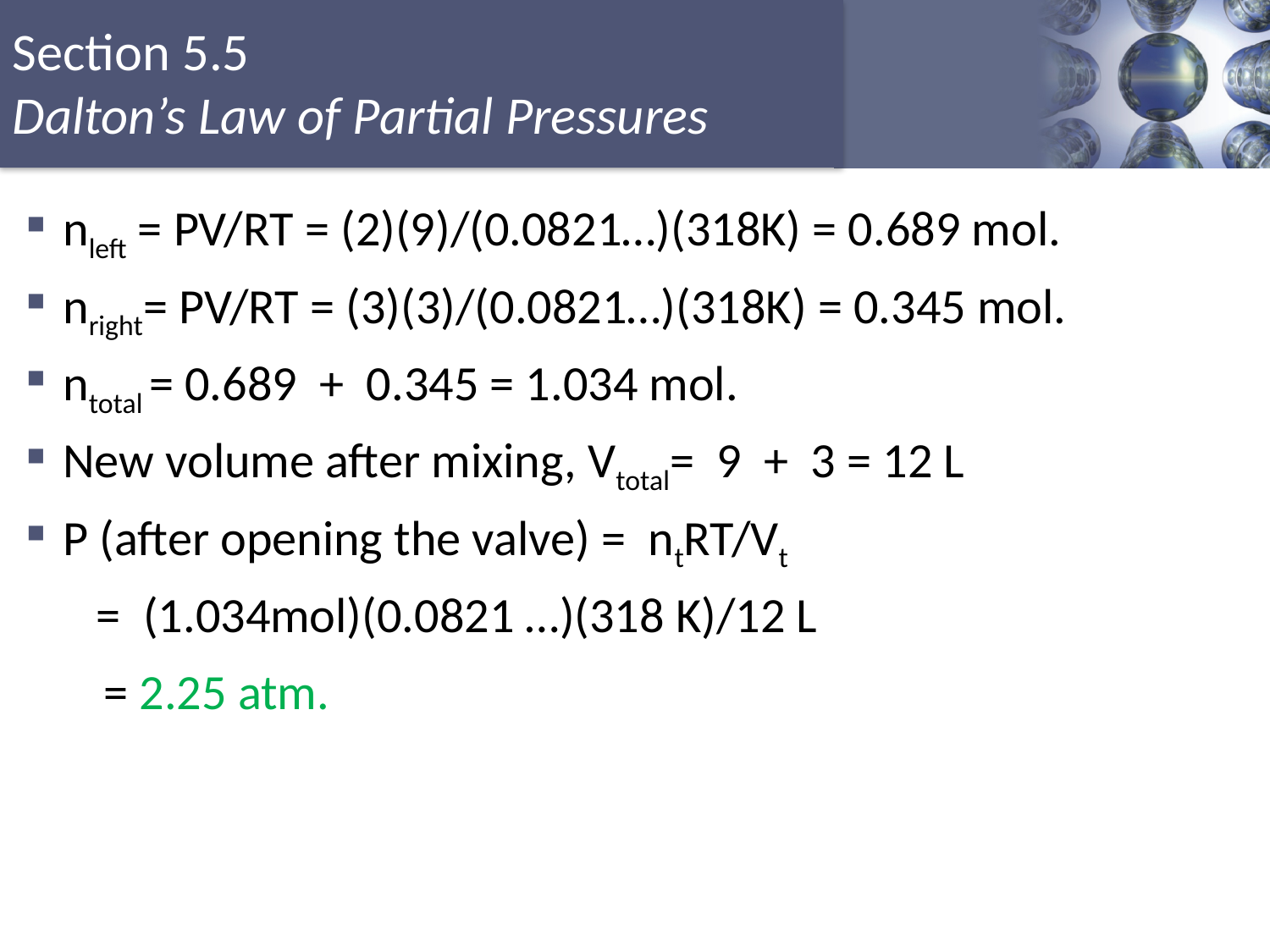

nleft = PV/RT = (2)(9)/(0.0821…)(318K) = 0.689 mol.
nright= PV/RT = (3)(3)/(0.0821…)(318K) = 0.345 mol.
ntotal = 0.689  +  0.345 = 1.034 mol.
New volume after mixing, Vtotal=  9  +  3 = 12 L
P (after opening the valve) =  ntRT/Vt
        =  (1.034mol)(0.0821 …)(318 K)/12 L
       = 2.25 atm.